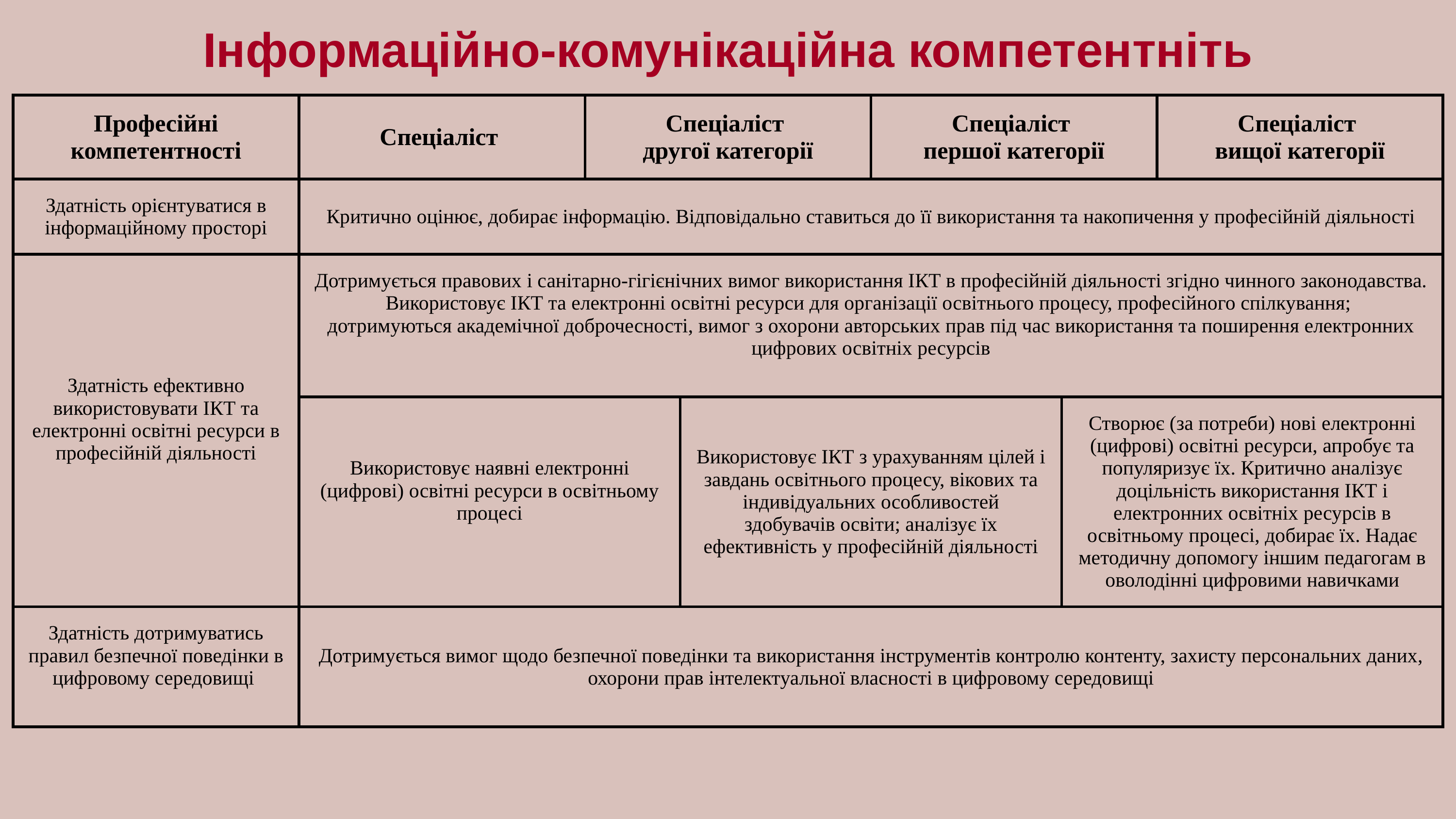

Інформаційно-комунікаційна компетентніть
| Професійні компетентності | Спеціаліст | Спеціаліст другої категорії |  | Спеціаліст першої категорії |  | Спеціаліст вищої категорії |
| --- | --- | --- | --- | --- | --- | --- |
| Здатність орієнтуватися в інформаційному просторі | Критично оцінює, добирає інформацію. Відповідально ставиться до її використання та накопичення у професійній діяльності |  |  |  |  |  |
| Здатність ефективно використовувати ІКТ та електронні освітні ресурси в професійній діяльності | Дотримується правових і санітарно-гігієнічних вимог використання ІКТ в професійній діяльності згідно чинного законодавства. Використовує ІКТ та електронні освітні ресурси для організації освітнього процесу, професійного спілкування; дотримуються академічної доброчесності, вимог з охорони авторських прав під час використання та поширення електронних цифрових освітніх ресурсів |  |  |  |  |  |
|  | Використовує наявні електронні (цифрові) освітні ресурси в освітньому процесі |  | Використовує ІКТ з урахуванням цілей і завдань освітнього процесу, вікових та індивідуальних особливостей здобувачів освіти; аналізує їх ефективність у професійній діяльності |  | Створює (за потреби) нові електронні (цифрові) освітні ресурси, апробує та популяризує їх. Критично аналізує доцільність використання ІКТ і електронних освітніх ресурсів в освітньому процесі, добирає їх. Надає методичну допомогу іншим педагогам в оволодінні цифровими навичками |  |
| Здатність дотримуватись правил безпечної поведінки в цифровому середовищі | Дотримується вимог щодо безпечної поведінки та використання інструментів контролю контенту, захисту персональних даних, охорони прав інтелектуальної власності в цифровому середовищі |  |  |  |  |  |